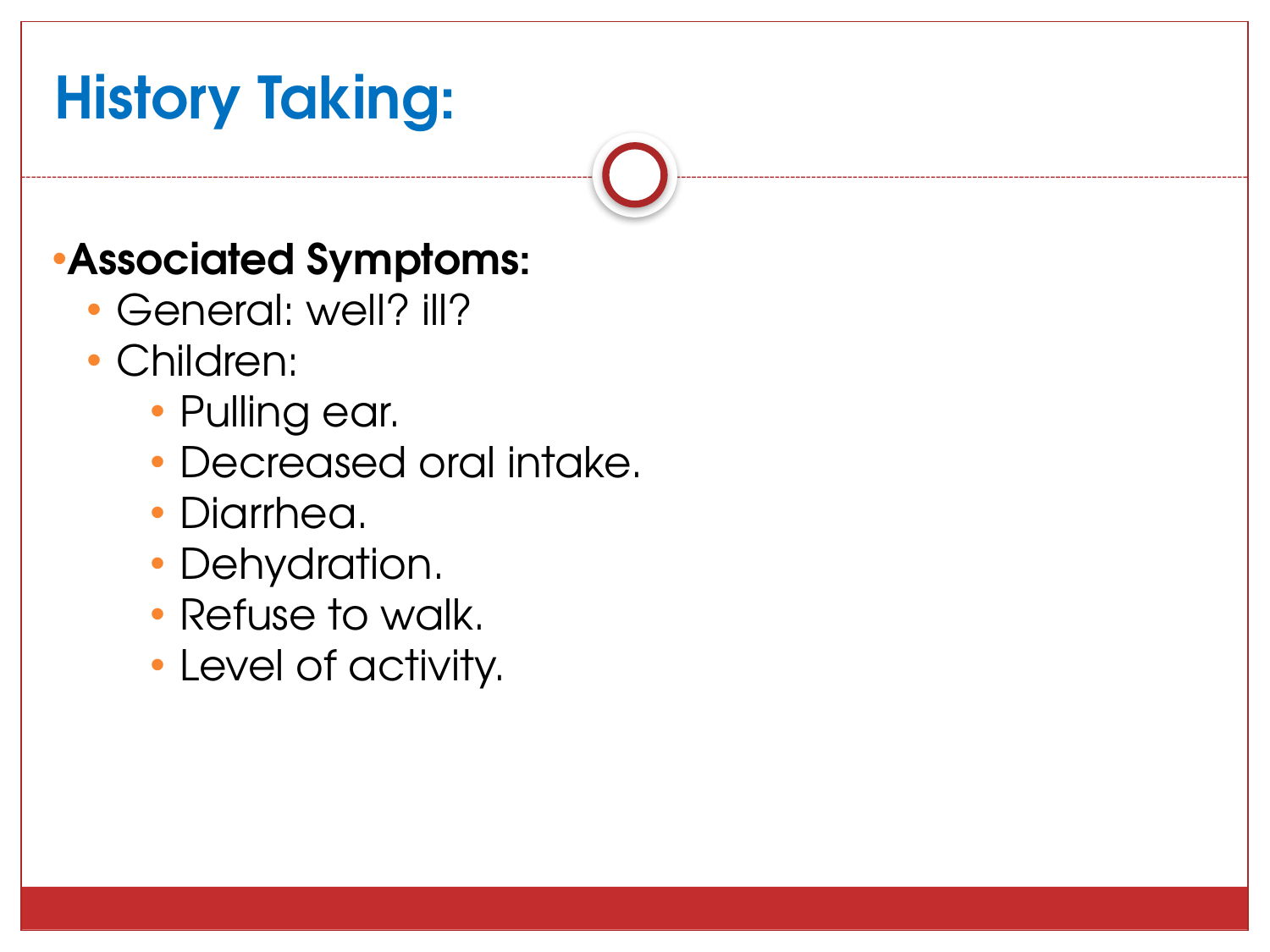

# History Taking:
Associated Symptoms:
General: well? ill?
Children:
Pulling ear.
Decreased oral intake.
Diarrhea.
Dehydration.
Refuse to walk.
Level of activity.